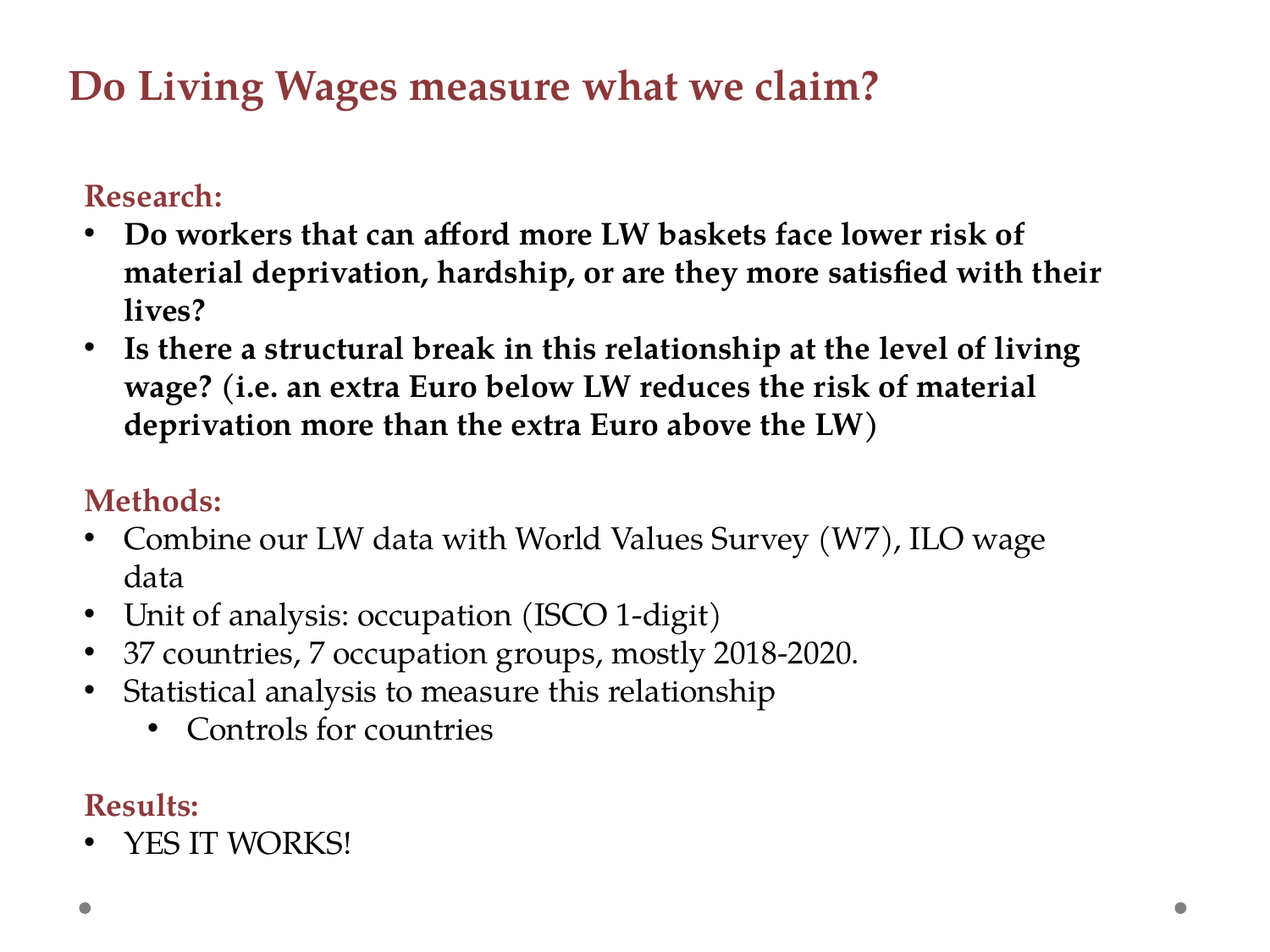

Do Living Wages measure what we claim?
Research:
Do workers that can afford more LW baskets face lower risk of material deprivation, hardship, or are they more satisfied with their lives?
Is there a structural break in this relationship at the level of living wage? (i.e. an extra Euro below LW reduces the risk of material deprivation more than the extra Euro above the LW)

Methods:
Combine our LW data with World Values Survey (W7), ILO wage data
Unit of analysis: occupation (ISCO 1-digit)
37 countries, 7 occupation groups, mostly 2018-2020.
Statistical analysis to measure this relationship
Controls for countries

Results:
YES IT WORKS!